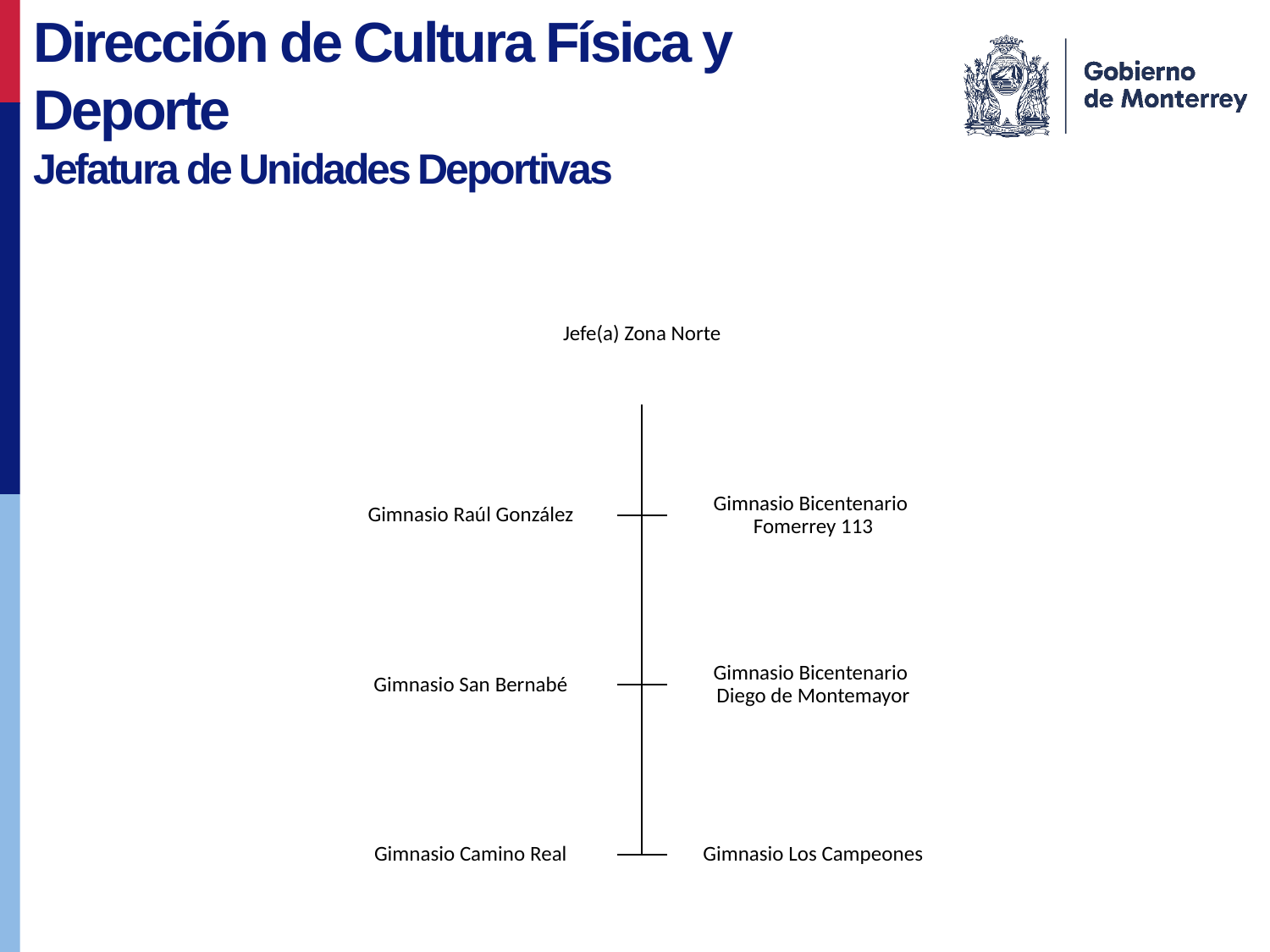

Dirección de Cultura Física y Deporte
Jefatura de Unidades Deportivas
Jefe(a) Zona Norte
Gimnasio Raúl González
Gimnasio Bicentenario
Fomerrey 113
Gimnasio San Bernabé
Gimnasio Bicentenario
Diego de Montemayor
Gimnasio Camino Real
Gimnasio Los Campeones